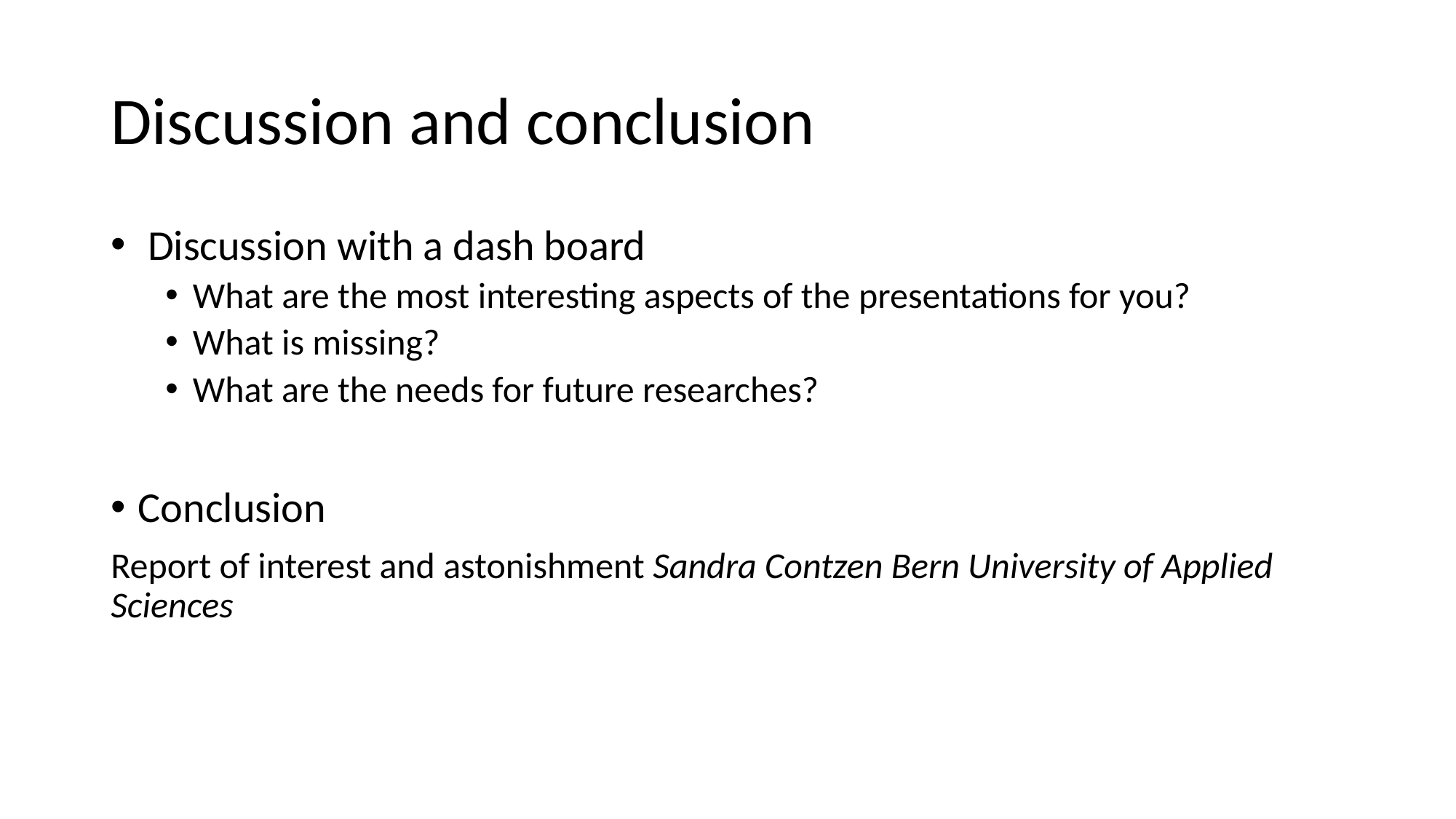

# Discussion and conclusion
 Discussion with a dash board
What are the most interesting aspects of the presentations for you?
What is missing?
What are the needs for future researches?

Conclusion
Report of interest and astonishment Sandra Contzen Bern University of Applied Sciences